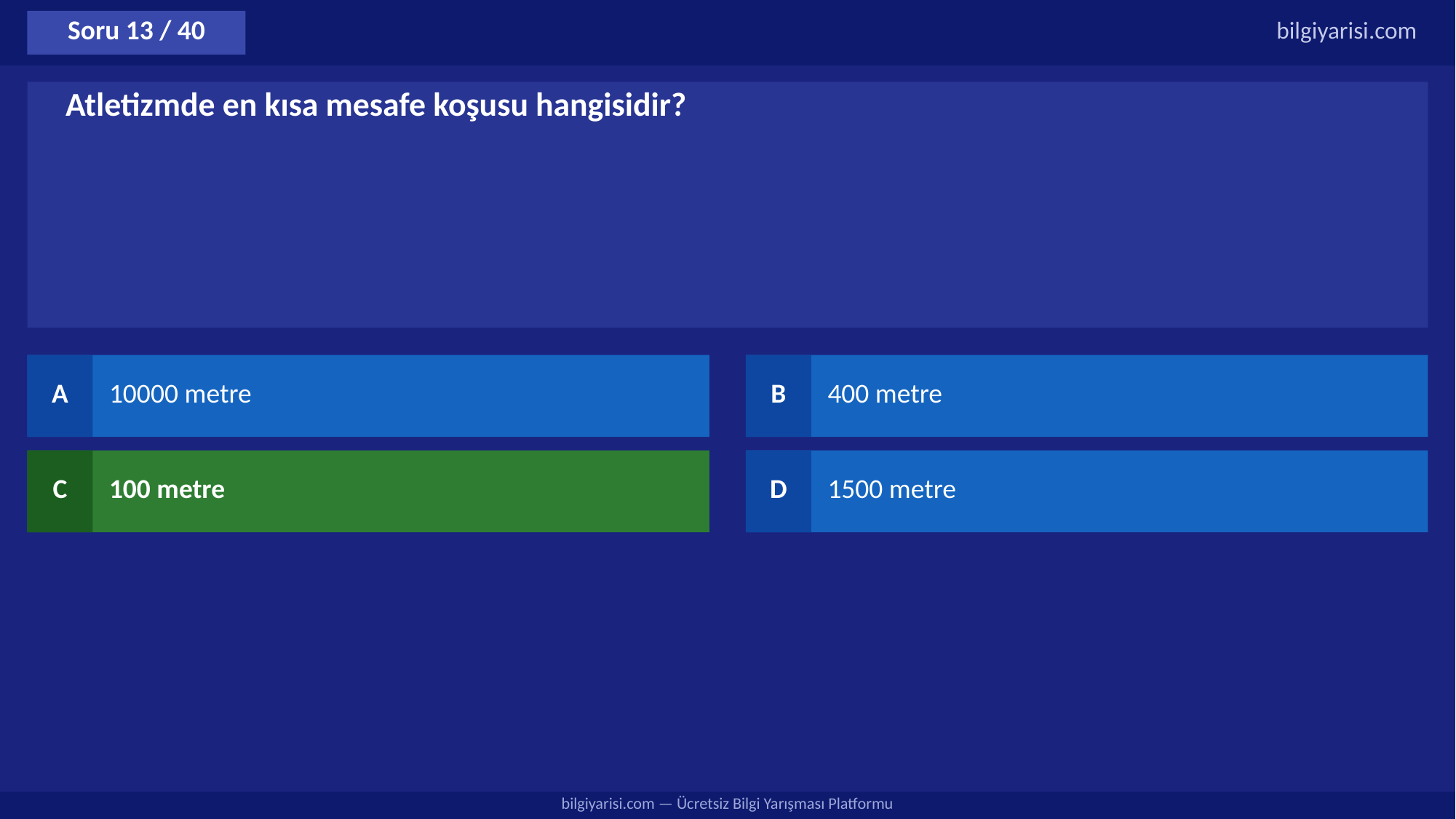

Soru 13 / 40
bilgiyarisi.com

Atletizmde en kısa mesafe koşusu hangisidir?

A
10000 metre

B
400 metre

C
100 metre

D
1500 metre
bilgiyarisi.com — Ücretsiz Bilgi Yarışması Platformu